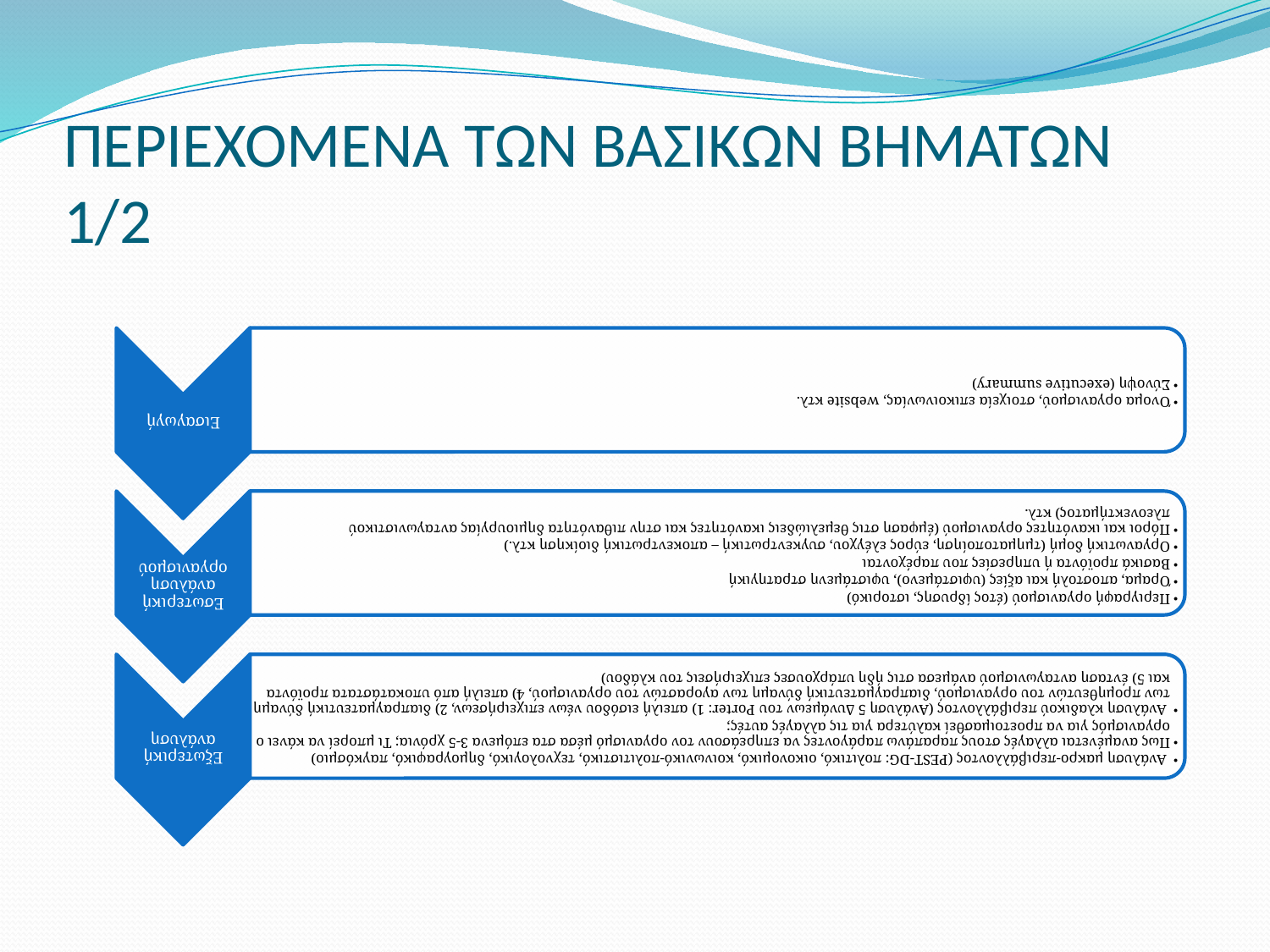

# ΠΕΡΙΕΧΟΜΕΝΑ ΤΩΝ ΒΑΣΙΚΩΝ ΒΗΜΑΤΩΝ 1/2
Εισαγωγή
Όνομα οργανισμού, στοιχεία επικοινωνίας, website κτλ.
Σύνοψη (executive summary)
Εσωτερική ανάλυση οργανισμού
Περιγραφή οργανισμού (έτος ίδρυσης, ιστορικό)
Όραμα, αποστολή και αξίες (υφιστάμενο), υφιστάμενη στρατηγική
Βασικά προϊόντα ή υπηρεσίες που παρέχονται
Οργανωτική δομή (τμηματοποίηση, εύρος ελέγχου, συγκεντρωτική – αποκεντρωτική διοίκηση κτλ.)
Πόροι και ικανότητες οργανισμού (έμφαση στις θεμελιώδεις ικανότητες και στην πιθανότητα δημιουργίας ανταγωνιστικού πλεονεκτήματος) κτλ.
Εξωτερική ανάλυση
 Ανάλυση μακρο-περιβάλλοντος (PEST-DG: πολιτικό, οικονομικό, κοινωνικό-πολιτιστικό, τεχνολογικό, δημογραφικό, παγκόσμιο)
Πως αναμένεται αλλαγές στους παραπάνω παράγοντες να επηρεάσουν τον οργανισμό μέσα στα επόμενα 3-5 χρόνια; Τι μπορεί να κάνει ο οργανισμός για να προετοιμασθεί καλύτερα για τις αλλαγές αυτές;
 Ανάλυση κλαδικού περιβάλλοντος (Ανάλυση 5 Δυνάμεων του Porter: 1) απειλή εισόδου νέων επιχειρήσεων, 2) διαπραγματευτική δύναμη των προμηθευτών του οργανισμού, διαπραγματευτική δύναμη των αγοραστών του οργανισμού, 4) απειλή από υποκατάστατα προϊόντα και 5) ένταση ανταγωνισμού ανάμεσα στις ήδη υπάρχουσες επιχειρήσεις του κλάδου)